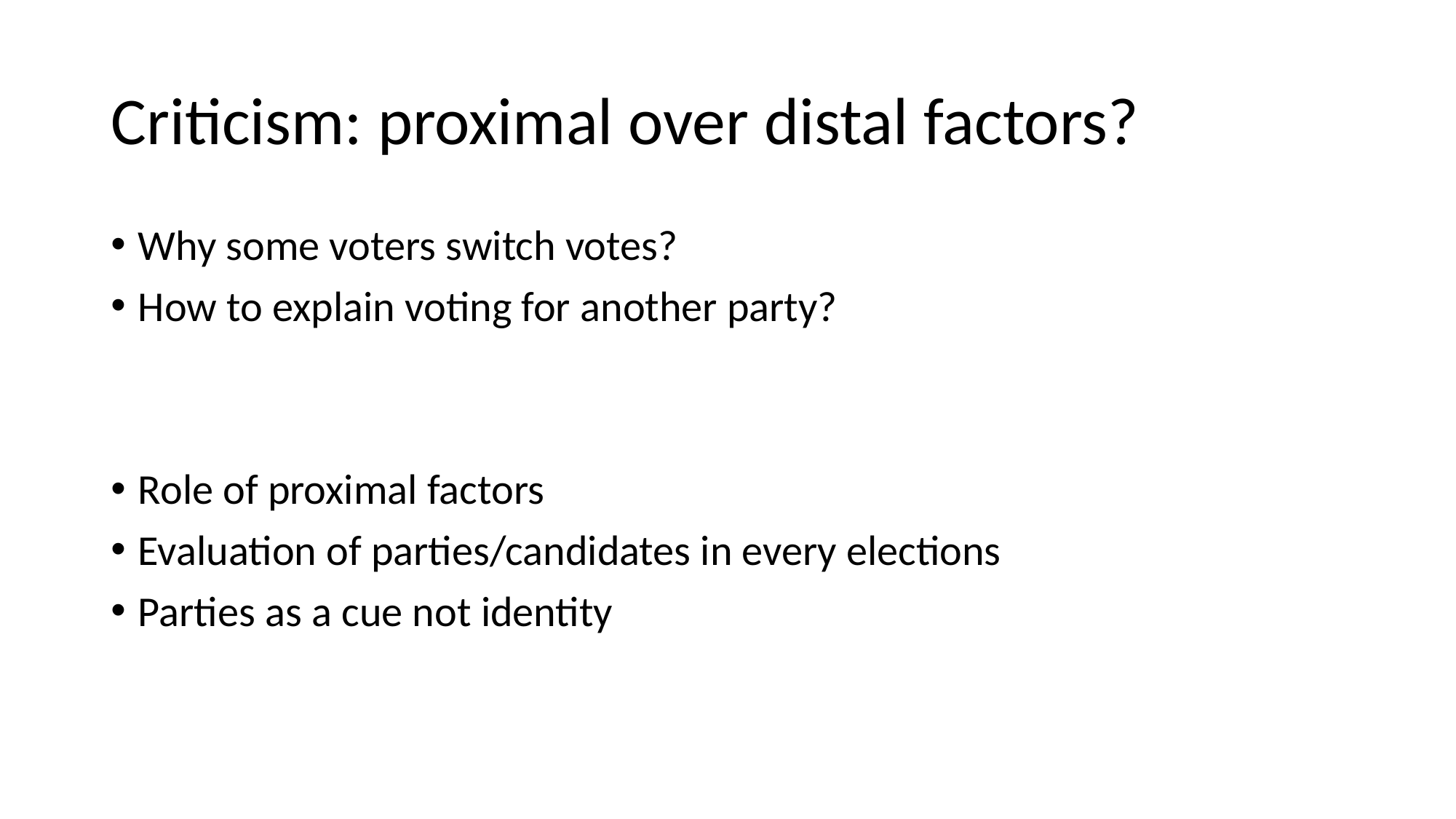

# Criticism: proximal over distal factors?
Why some voters switch votes?
How to explain voting for another party?

Role of proximal factors
Evaluation of parties/candidates in every elections
Parties as a cue not identity